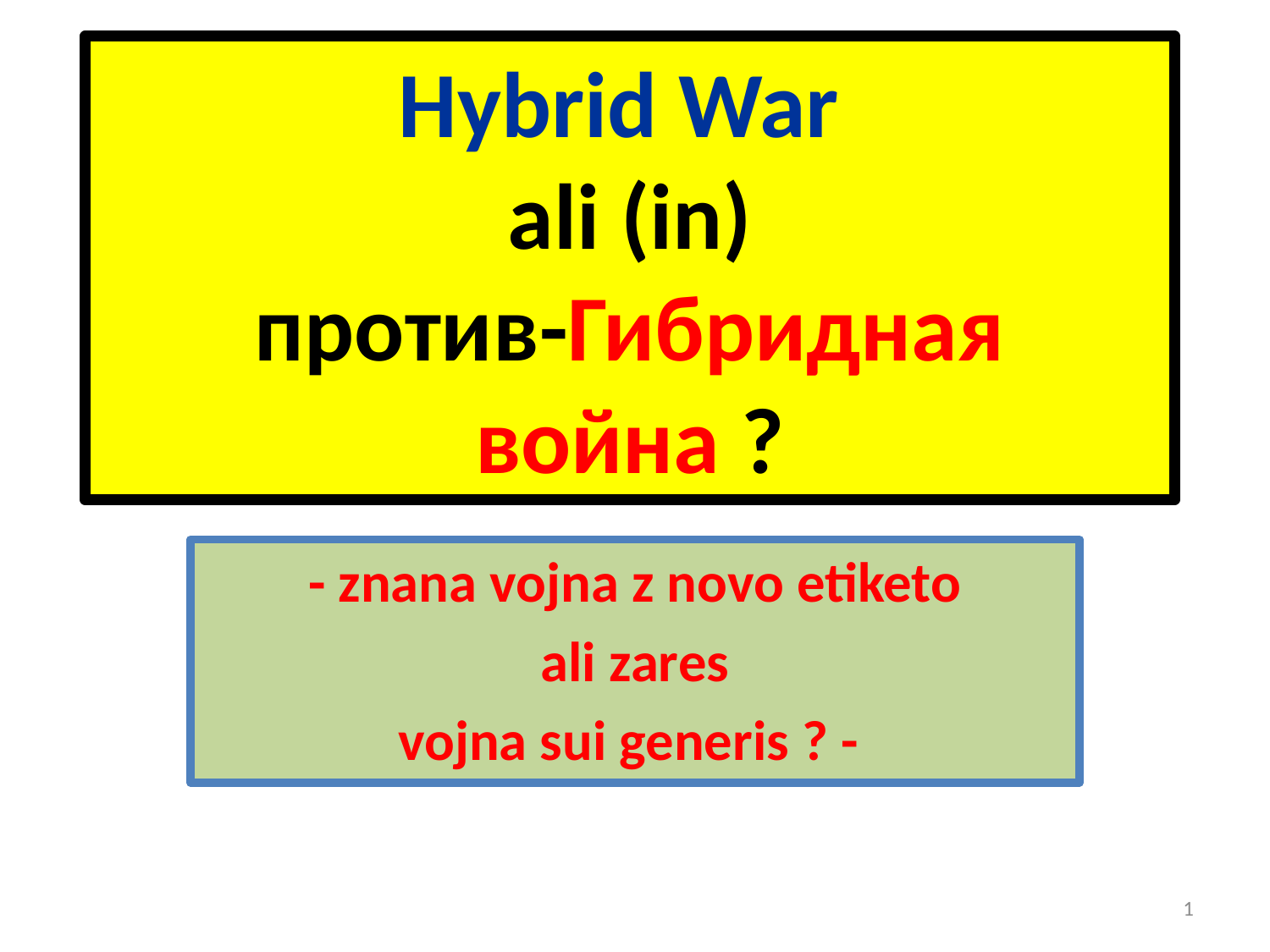

# Hybrid War ali (in) против-Гибридная война ?
- znana vojna z novo etiketo
ali zares
vojna sui generis ? -

1